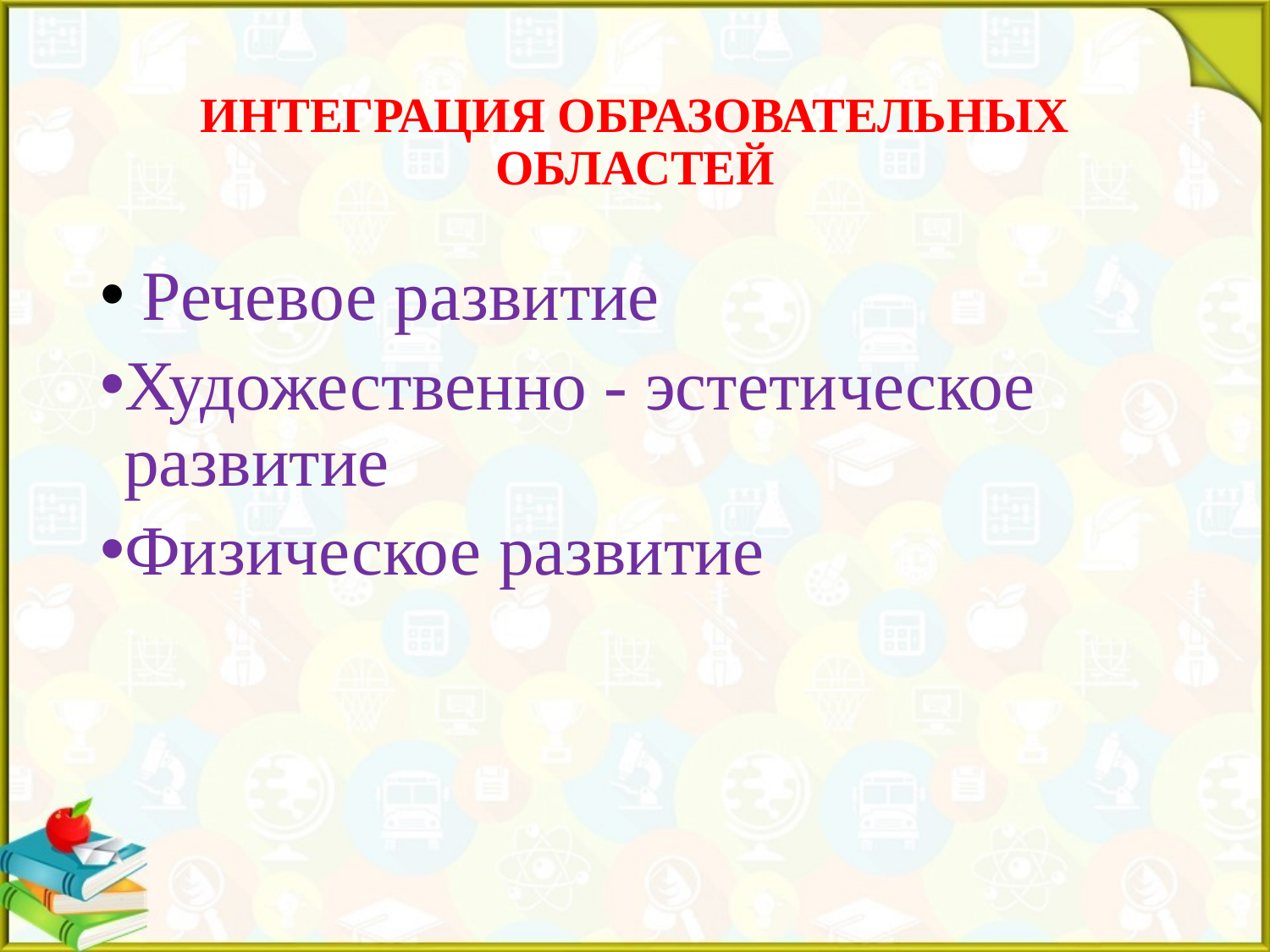

# ИНТЕГРАЦИЯ ОБРАЗОВАТЕЛЬНЫХ ОБЛАСТЕЙ
 Речевое развитие
Художественно - эстетическое     развитие
Физическое развитие